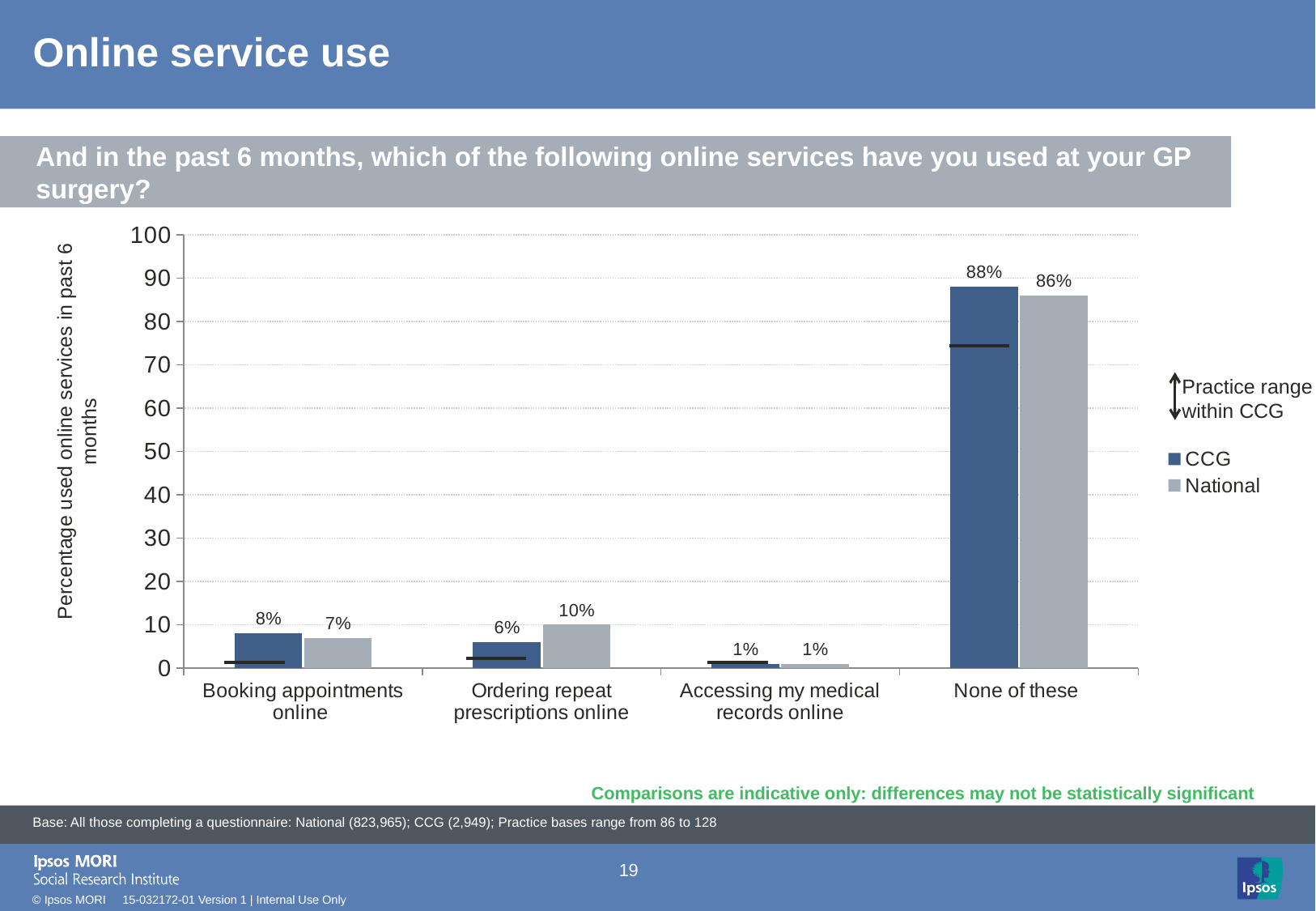

# Online service use
And in the past 6 months, which of the following online services have you used at your GP surgery?

[unsupported chart]

### Chart

| Category | CCG | National  |
|---|---|---|
| Booking appointments online  | 8.0 | 7.0 |
| Ordering repeat prescriptions online | 6.0 | 10.0 |
| Accessing my medical records online | 1.0 | 1.0 |
| None of these  | 88.0 | 86.0 |
Practice range within CCG
Percentage used online services in past 6 months

[unsupported chart]

Comparisons are indicative only: differences may not be statistically significant
| Base: All those completing a questionnaire: National (823,965); CCG (2,949); Practice bases range from 86 to 128 |
| --- |